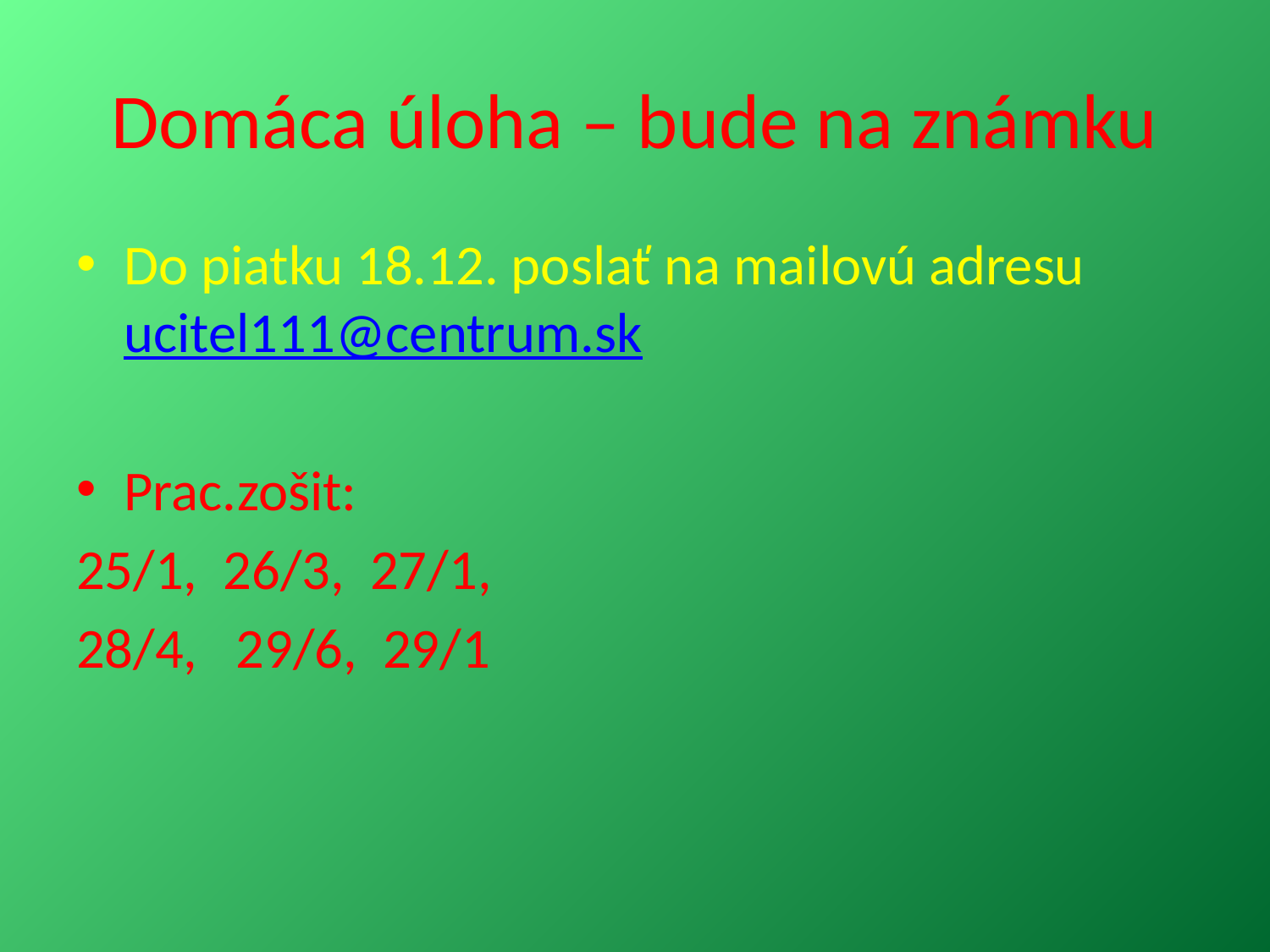

# Domáca úloha – bude na známku
Do piatku 18.12. poslať na mailovú adresu ucitel111@centrum.sk

Prac.zošit:
25/1,  26/3,  27/1,
28/4,   29/6,  29/1